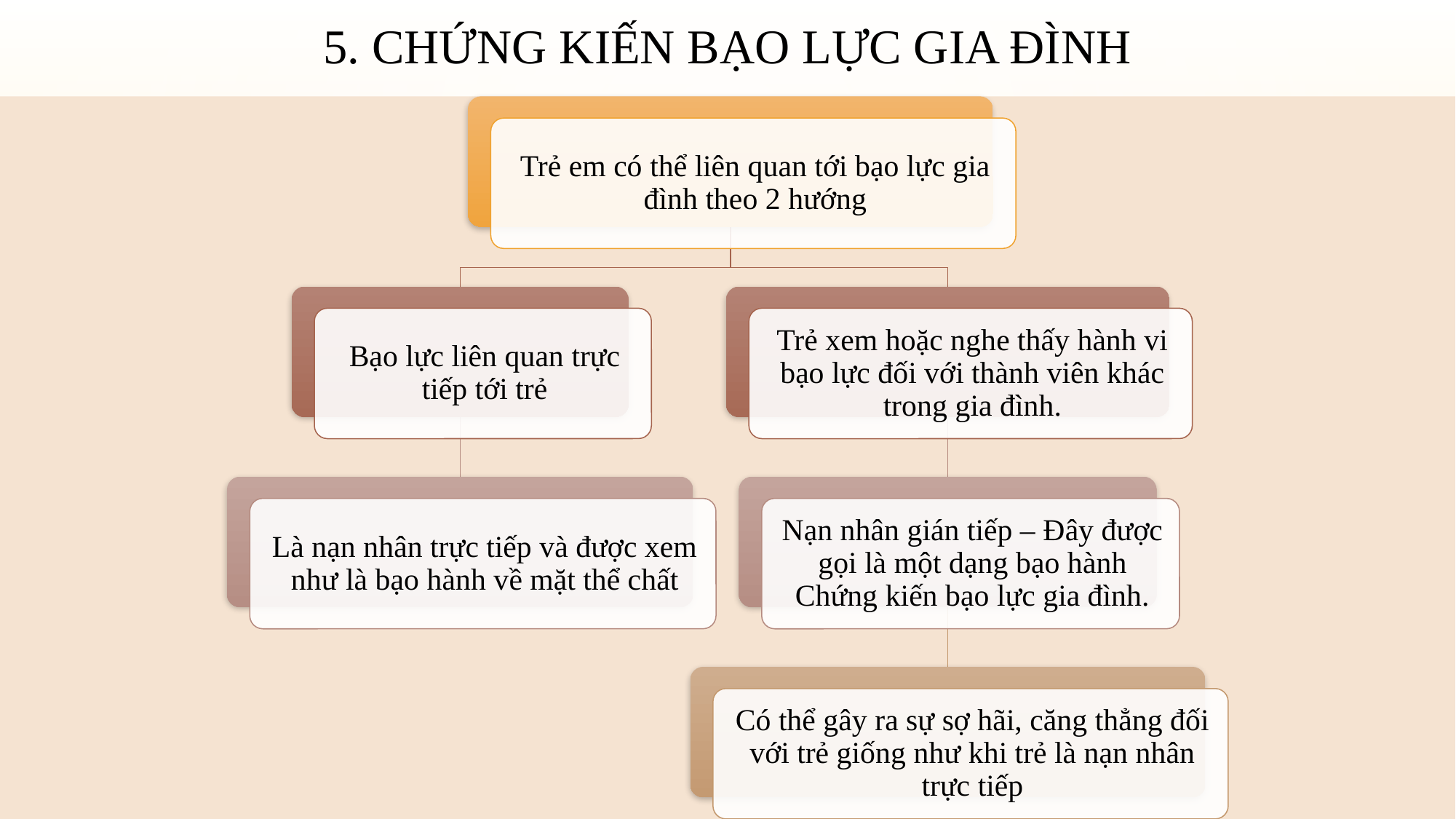

# 5. Chứng kiến bạo lực gia đình
Trẻ em có thể liên quan tới bạo lực gia đình theo 2 hướng
Bạo lực liên quan trực tiếp tới trẻ
Là nạn nhân trực tiếp và được xem như là bạo hành về mặt thể chất
Trẻ xem hoặc nghe thấy hành vi bạo lực đối với thành viên khác trong gia đình.
Nạn nhân gián tiếp – Đây được gọi là một dạng bạo hành Chứng kiến bạo lực gia đình.
Có thể gây ra sự sợ hãi, căng thẳng đối với trẻ giống như khi trẻ là nạn nhân trực tiếp
43